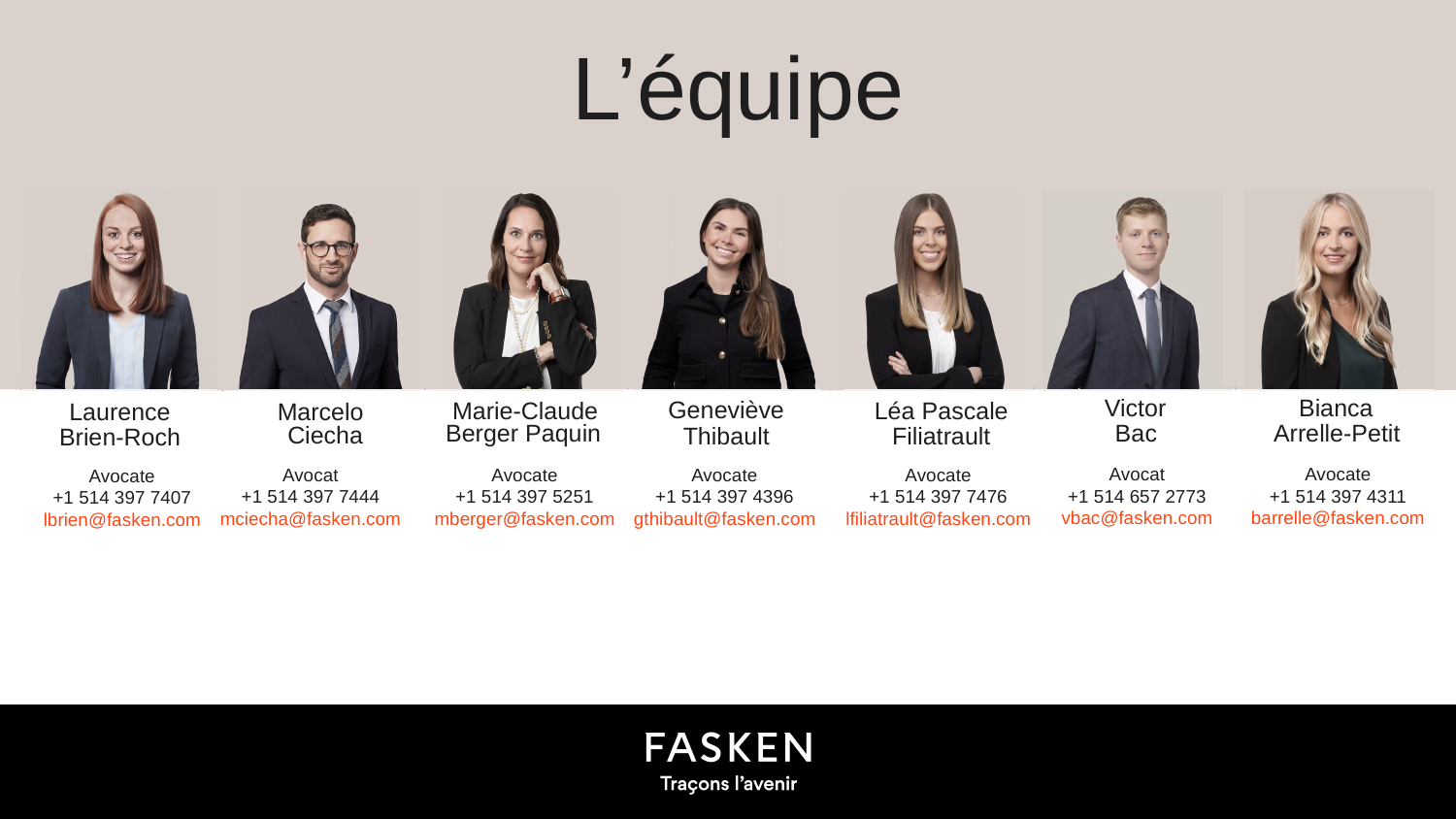

L’équipe
Laurence Brien-Roch
Marcelo
Marie-Claude
Geneviève Thibault
Léa Pascale Filiatrault
Victor
Bianca

Berger Paquin
Bac
Arrelle-Petit
Ciecha
Avocate
+1 514 397 4311
barrelle@fasken.com
Avocat
+1 514 657 2773
vbac@fasken.com
Avocate
+1 514 397 7476
lfiliatrault@fasken.com
Avocat
+1 514 397 7444
mciecha@fasken.com
Avocate
+1 514 397 5251
mberger@fasken.com
Avocate
+1 514 397 4396
gthibault@fasken.com
Avocate
+1 514 397 7407
lbrien@fasken.com